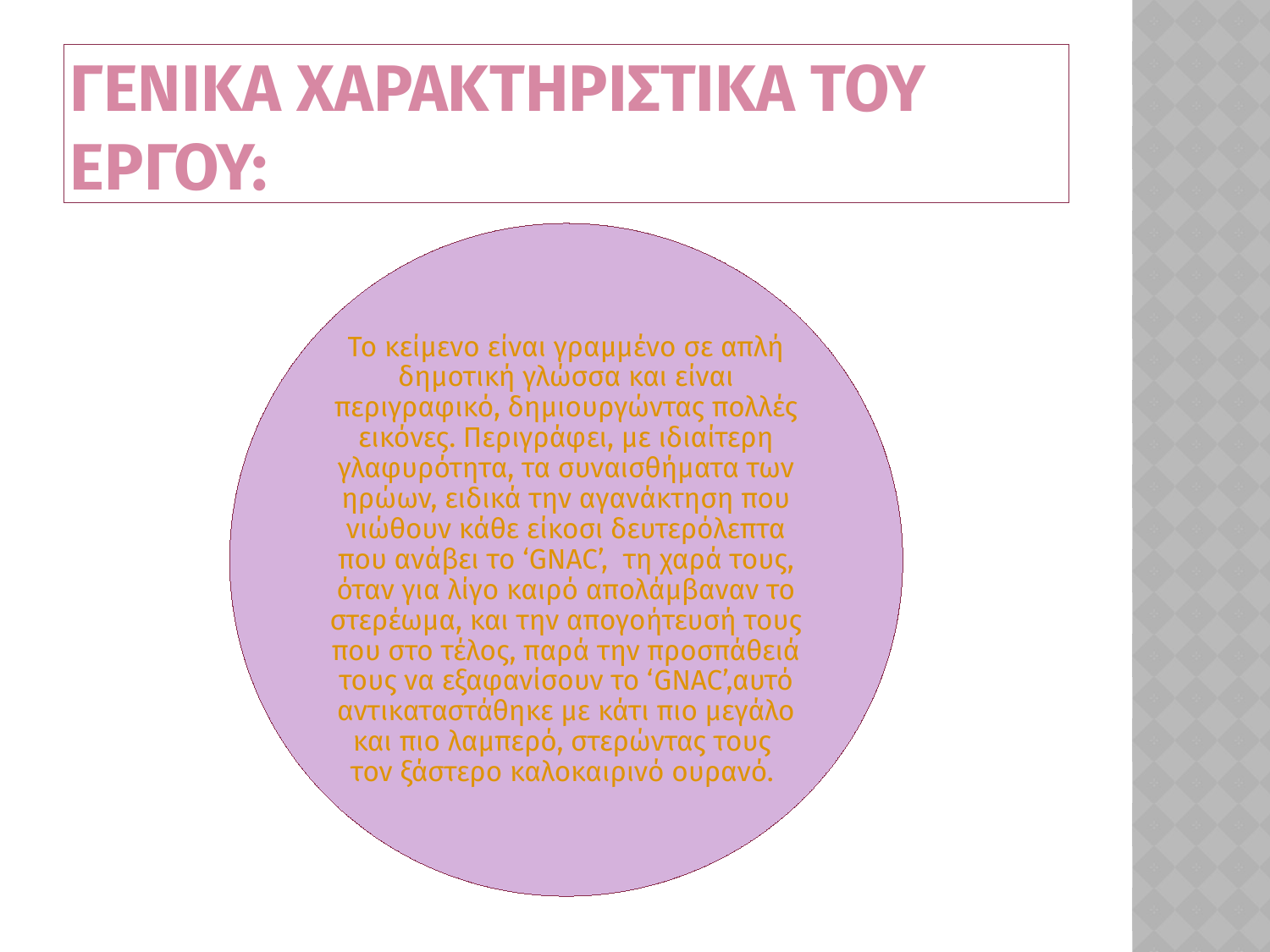

# ΓενικΑ χαρακτηριστικΑ ΤΟΥ ΕΡΓΟΥ:
Το κείμενο είναι γραμμένο σε απλή δημοτική γλώσσα και είναι περιγραφικό, δημιουργώντας πολλές εικόνες. Περιγράφει, με ιδιαίτερη γλαφυρότητα, τα συναισθήματα των ηρώων, ειδικά την αγανάκτηση που νιώθουν κάθε είκοσι δευτερόλεπτα που ανάβει το ‘GNAC’,  τη χαρά τους, όταν για λίγο καιρό απολάμβαναν το στερέωμα, και την απογοήτευσή τους που στο τέλος, παρά την προσπάθειά τους να εξαφανίσουν το ‘GNAC’,αυτό αντικαταστάθηκε με κάτι πιο μεγάλο και πιο λαμπερό, στερώντας τους  τον ξάστερο καλοκαιρινό ουρανό.